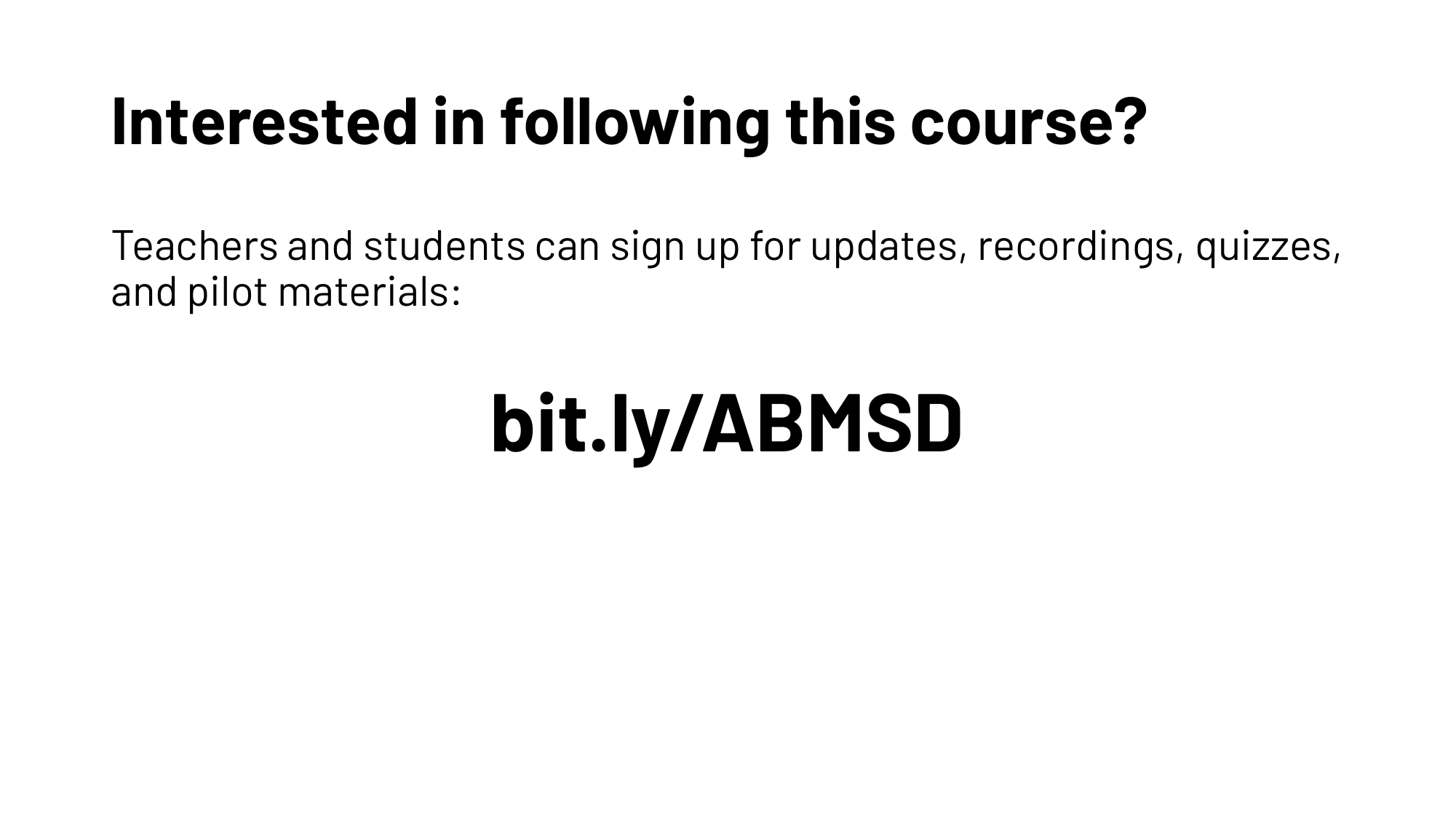

# Interested in following this course?
Teachers and students can sign up for updates, recordings, quizzes, and pilot materials:
bit.ly/ABMSD